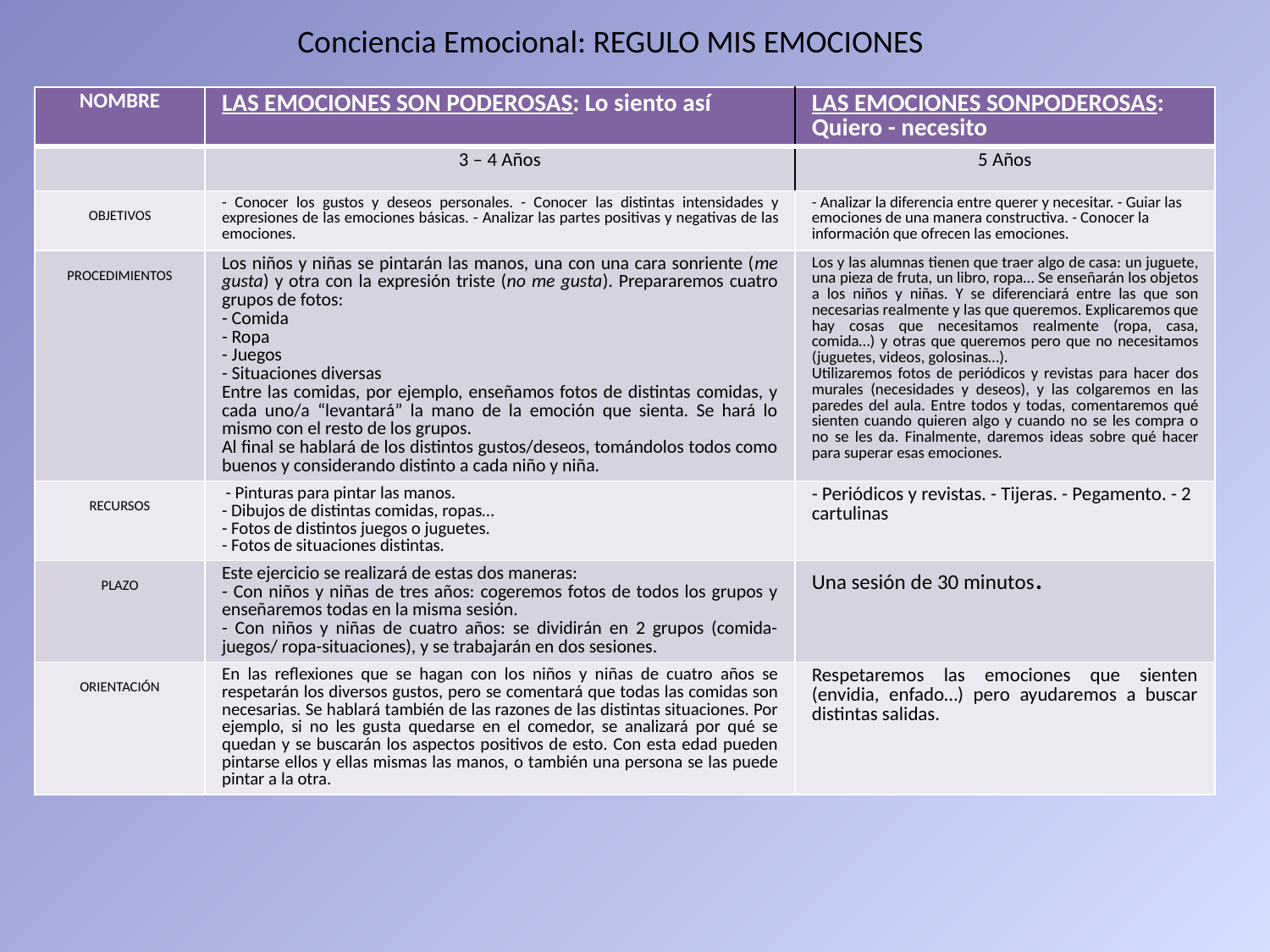

Conciencia Emocional: REGULO MIS EMOCIONES
| NOMBRE | LAS EMOCIONES SON PODEROSAS: Lo siento así | LAS EMOCIONES SONPODEROSAS: Quiero - necesito |
| --- | --- | --- |
|  | 3 – 4 Años | 5 Años |
| OBJETIVOS | - Conocer los gustos y deseos personales. - Conocer las distintas intensidades y expresiones de las emociones básicas. - Analizar las partes positivas y negativas de las emociones. | - Analizar la diferencia entre querer y necesitar. - Guiar las emociones de una manera constructiva. - Conocer la información que ofrecen las emociones. |
| PROCEDIMIENTOS | Los niños y niñas se pintarán las manos, una con una cara sonriente (me gusta) y otra con la expresión triste (no me gusta). Prepararemos cuatro grupos de fotos: - Comida - Ropa - Juegos - Situaciones diversas Entre las comidas, por ejemplo, enseñamos fotos de distintas comidas, y cada uno/a “levantará” la mano de la emoción que sienta. Se hará lo mismo con el resto de los grupos. Al final se hablará de los distintos gustos/deseos, tomándolos todos como buenos y considerando distinto a cada niño y niña. | Los y las alumnas tienen que traer algo de casa: un juguete, una pieza de fruta, un libro, ropa… Se enseñarán los objetos a los niños y niñas. Y se diferenciará entre las que son necesarias realmente y las que queremos. Explicaremos que hay cosas que necesitamos realmente (ropa, casa, comida…) y otras que queremos pero que no necesitamos (juguetes, videos, golosinas…). Utilizaremos fotos de periódicos y revistas para hacer dos murales (necesidades y deseos), y las colgaremos en las paredes del aula. Entre todos y todas, comentaremos qué sienten cuando quieren algo y cuando no se les compra o no se les da. Finalmente, daremos ideas sobre qué hacer para superar esas emociones. |
| RECURSOS | - Pinturas para pintar las manos. - Dibujos de distintas comidas, ropas… - Fotos de distintos juegos o juguetes. - Fotos de situaciones distintas. | - Periódicos y revistas. - Tijeras. - Pegamento. - 2 cartulinas |
| PLAZO | Este ejercicio se realizará de estas dos maneras: - Con niños y niñas de tres años: cogeremos fotos de todos los grupos y enseñaremos todas en la misma sesión. - Con niños y niñas de cuatro años: se dividirán en 2 grupos (comida-juegos/ ropa-situaciones), y se trabajarán en dos sesiones. | Una sesión de 30 minutos. |
| ORIENTACIÓN | En las reflexiones que se hagan con los niños y niñas de cuatro años se respetarán los diversos gustos, pero se comentará que todas las comidas son necesarias. Se hablará también de las razones de las distintas situaciones. Por ejemplo, si no les gusta quedarse en el comedor, se analizará por qué se quedan y se buscarán los aspectos positivos de esto. Con esta edad pueden pintarse ellos y ellas mismas las manos, o también una persona se las puede pintar a la otra. | Respetaremos las emociones que sienten (envidia, enfado…) pero ayudaremos a buscar distintas salidas. |